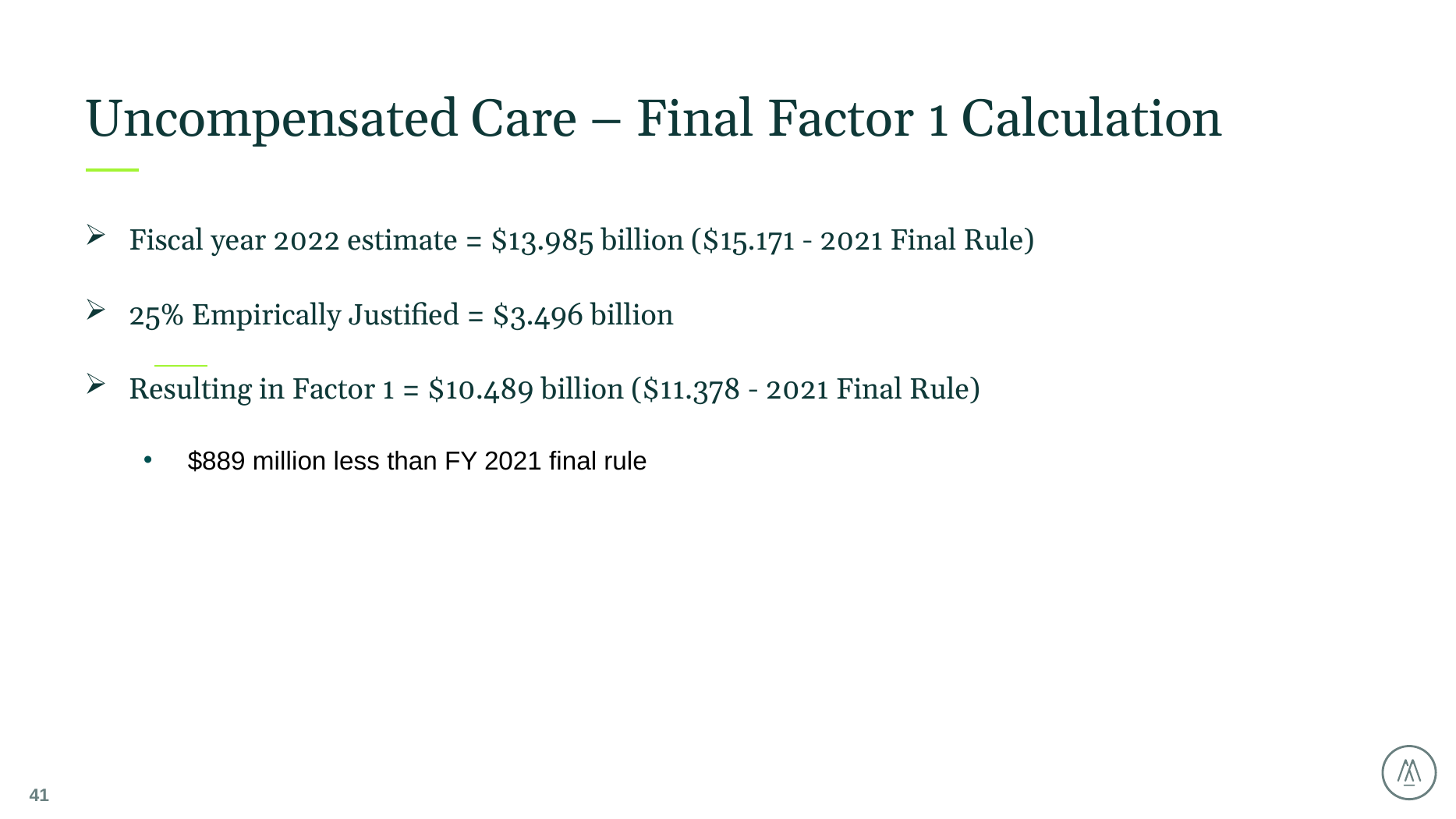

# Uncompensated Care – Final Factor 1 Calculation
Fiscal year 2022 estimate = $13.985 billion ($15.171 - 2021 Final Rule)
25% Empirically Justified = $3.496 billion
Resulting in Factor 1 = $10.489 billion ($11.378 - 2021 Final Rule)
$889 million less than FY 2021 final rule

41